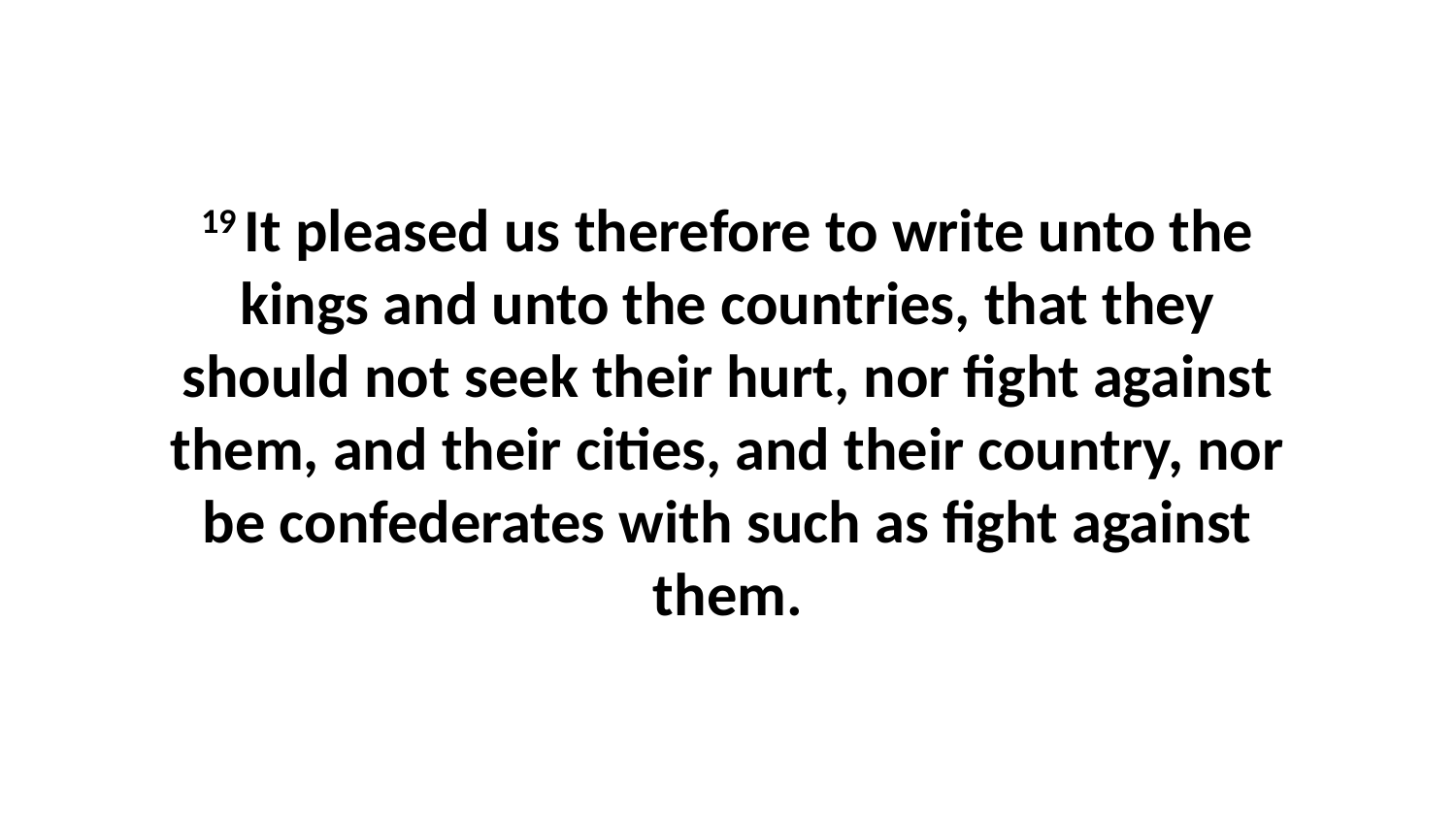

19 It pleased us therefore to write unto the kings and unto the countries, that they should not seek their hurt, nor fight against them, and their cities, and their country, nor be confederates with such as fight against them.